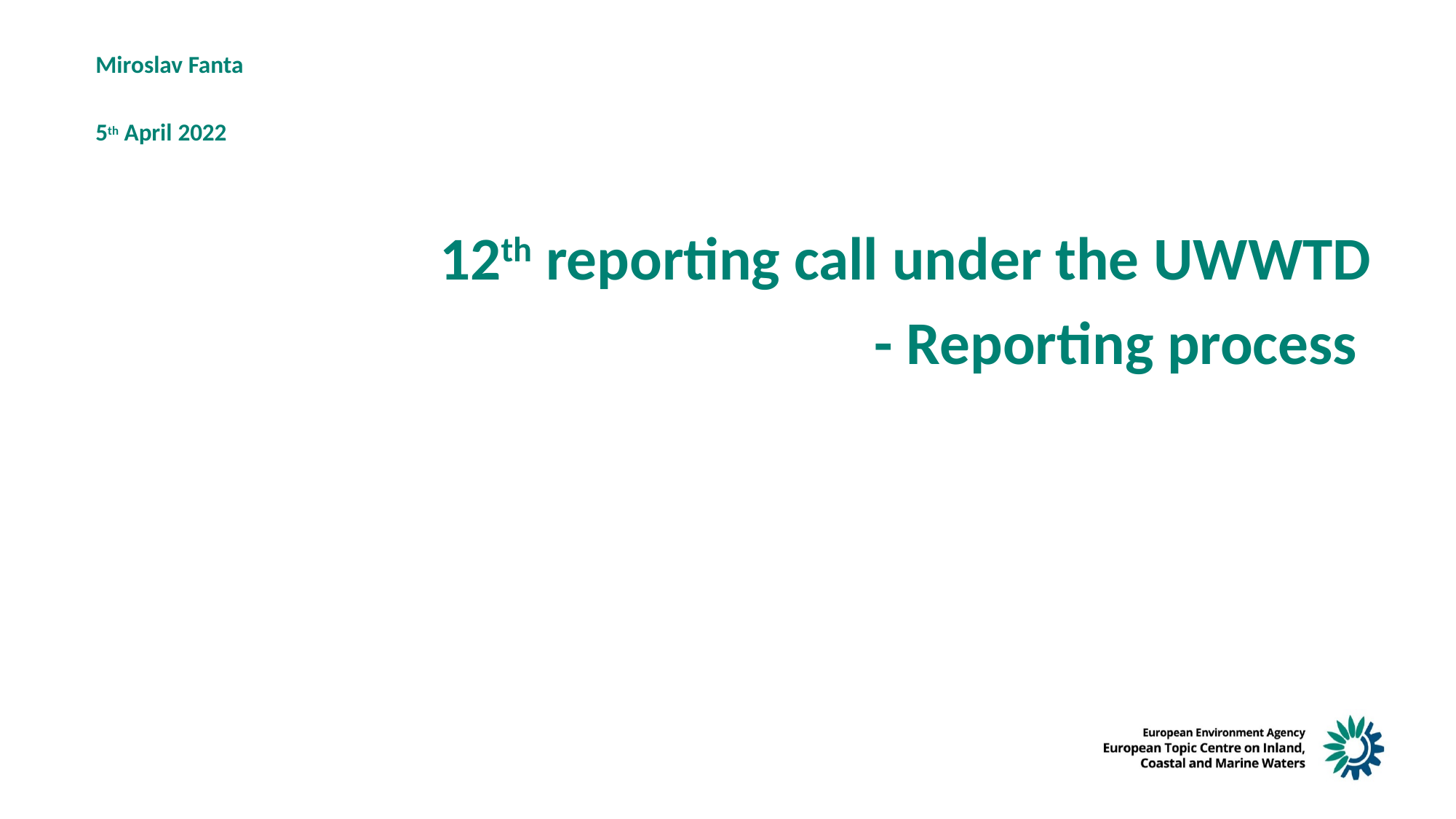

Miroslav Fanta

5th April 2022

12th reporting call under the UWWTD
- Reporting process